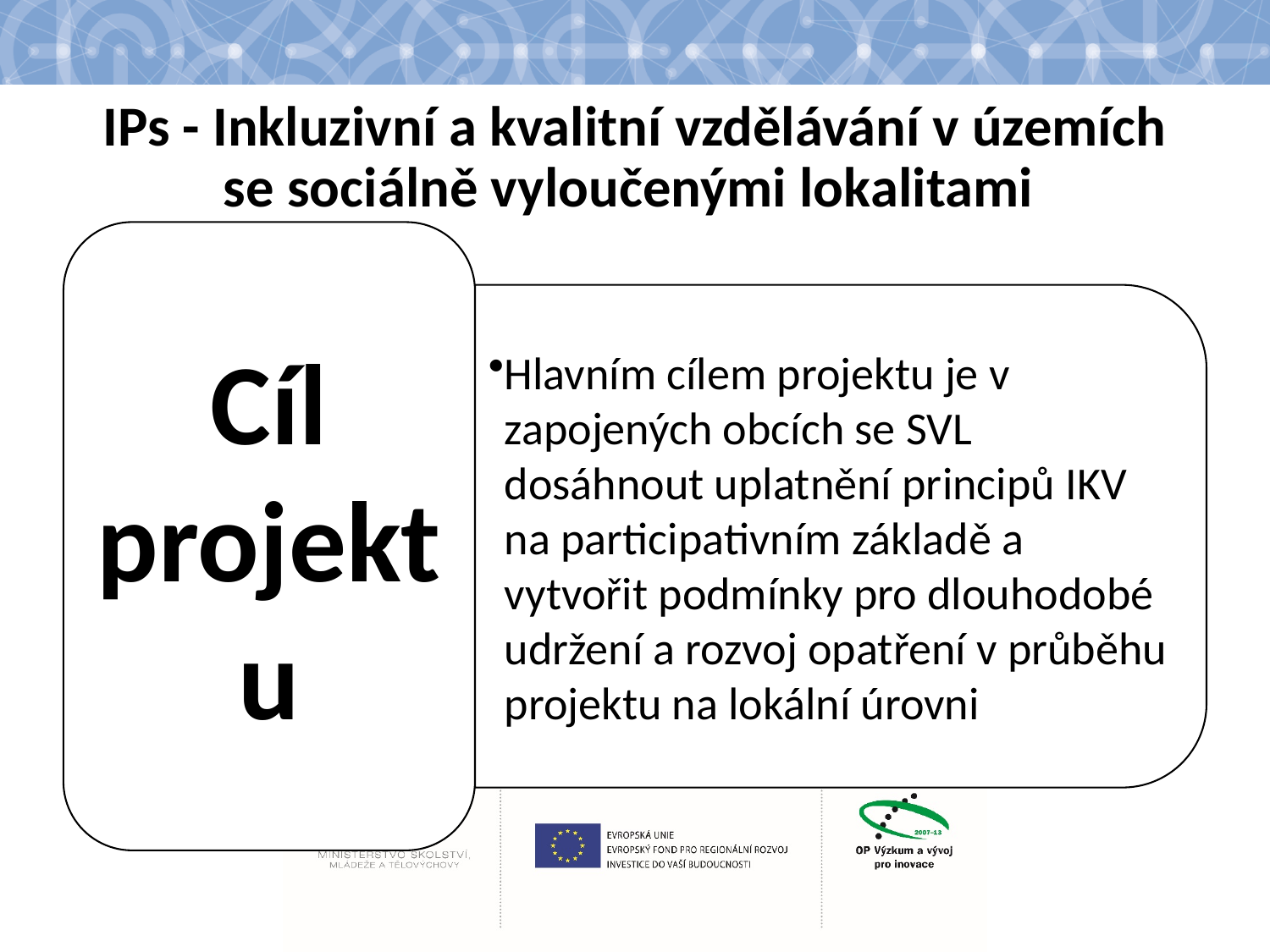

# IPs - Inkluzivní a kvalitní vzdělávání v územích se sociálně vyloučenými lokalitami
Cíl projektu
Hlavním cílem projektu je v zapojených obcích se SVL dosáhnout uplatnění principů IKV na participativním základě a vytvořit podmínky pro dlouhodobé udržení a rozvoj opatření v průběhu projektu na lokální úrovni